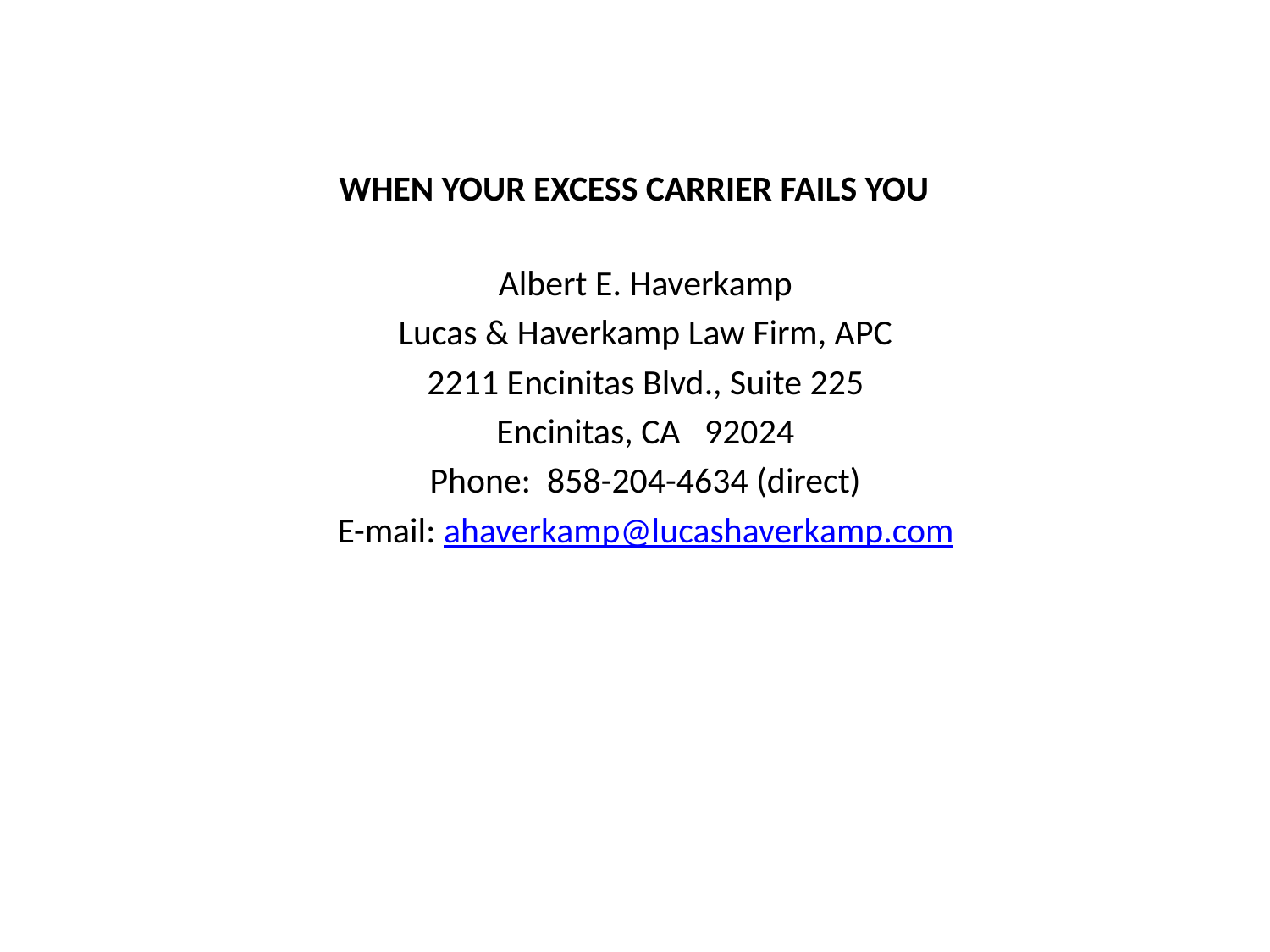

# WHEN YOUR EXCESS CARRIER FAILS YOU
Albert E. Haverkamp
Lucas & Haverkamp Law Firm, APC
2211 Encinitas Blvd., Suite 225
Encinitas, CA   92024
Phone:  858-204-4634 (direct)
E-mail: ahaverkamp@lucashaverkamp.com